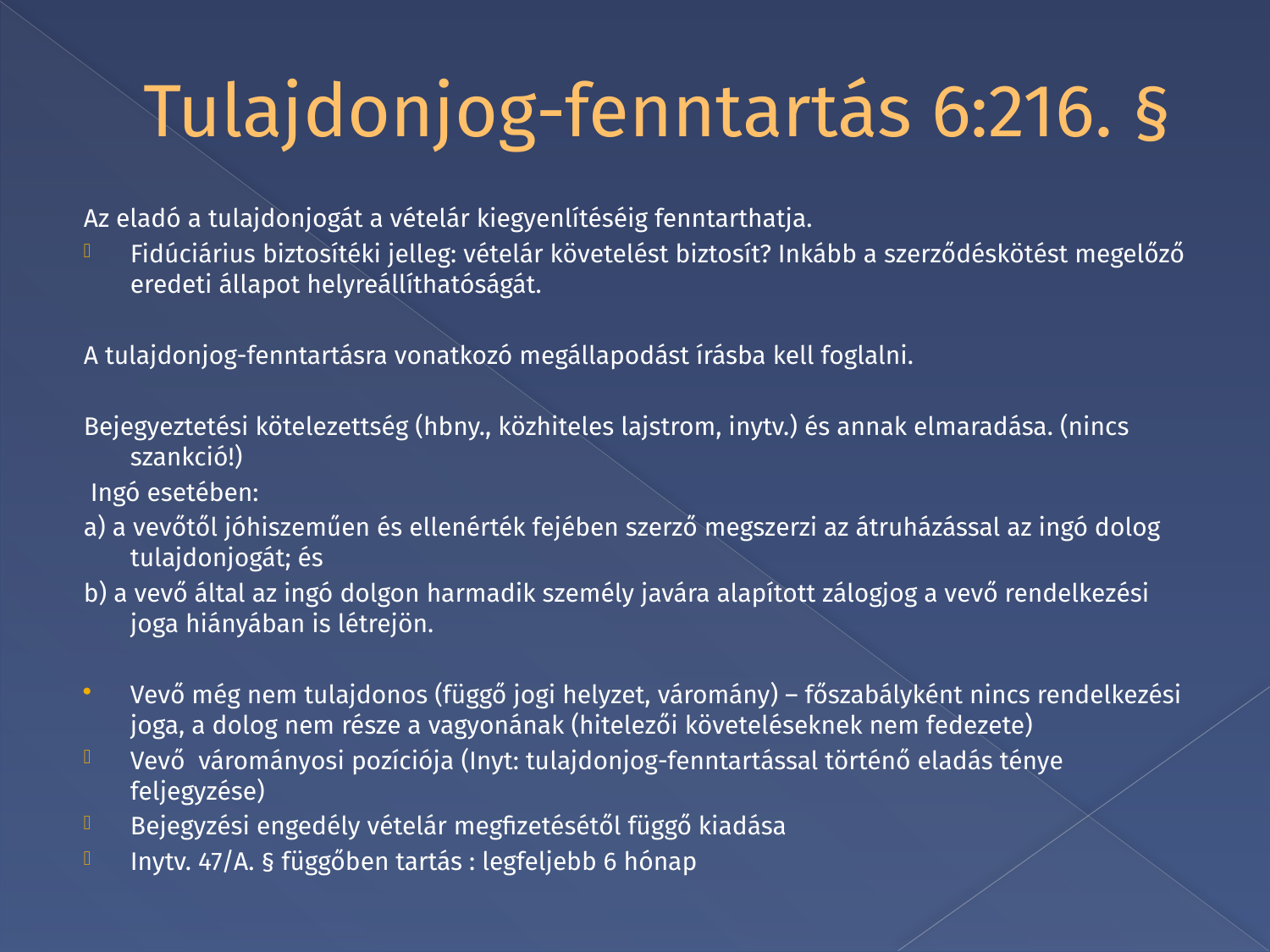

# Tulajdonjog-fenntartás 6:216. §
Az eladó a tulajdonjogát a vételár kiegyenlítéséig fenntarthatja.
Fidúciárius biztosítéki jelleg: vételár követelést biztosít? Inkább a szerződéskötést megelőző eredeti állapot helyreállíthatóságát.

A tulajdonjog-fenntartásra vonatkozó megállapodást írásba kell foglalni.

Bejegyeztetési kötelezettség (hbny., közhiteles lajstrom, inytv.) és annak elmaradása. (nincs  szankció!)
 Ingó esetében:
a) a vevőtől jóhiszeműen és ellenérték fejében szerző megszerzi az átruházással az ingó dolog tulajdonjogát; és
b) a vevő által az ingó dolgon harmadik személy javára alapított zálogjog a vevő rendelkezési joga hiányában is létrejön.

Vevő még nem tulajdonos (függő jogi helyzet, váromány) – főszabályként nincs rendelkezési joga, a dolog nem része a vagyonának (hitelezői követeléseknek nem fedezete)
Vevő  várományosi pozíciója (Inyt: tulajdonjog-fenntartással történő eladás ténye feljegyzése)
Bejegyzési engedély vételár megfizetésétől függő kiadása
Inytv. 47/A. § függőben tartás : legfeljebb 6 hónap